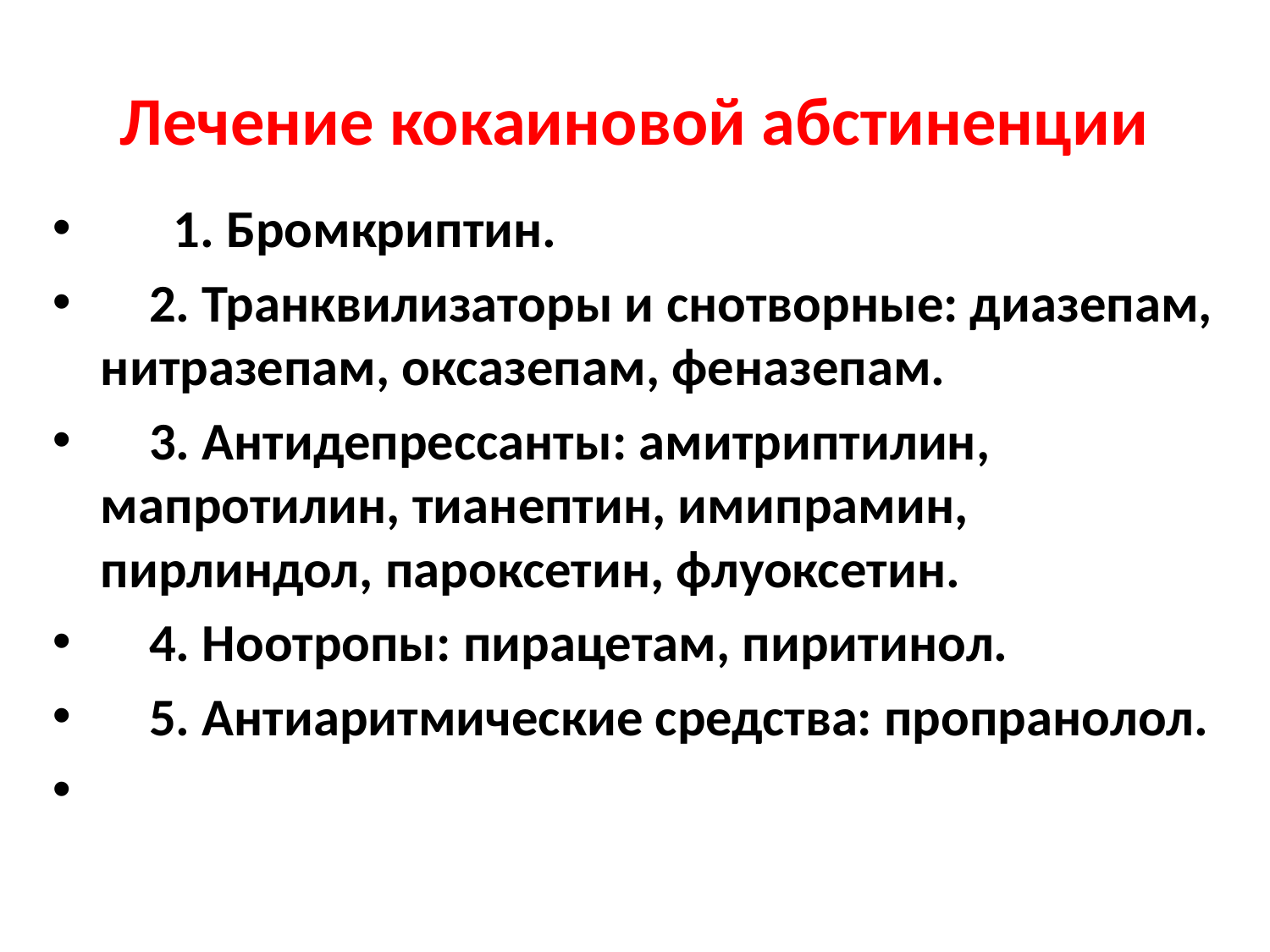

# Лечение кокаиновой абстиненции
      1. Бромкриптин.
    2. Транквилизаторы и снотворные: диазепам, нитразепам, оксазепам, феназепам.
    3. Антидепрессанты: амитриптилин, мапротилин, тианептин, имипрамин, пирлиндол, пароксетин, флуоксетин.
    4. Ноотропы: пирацетам, пиритинол.
    5. Антиаритмические средства: пропранолол.